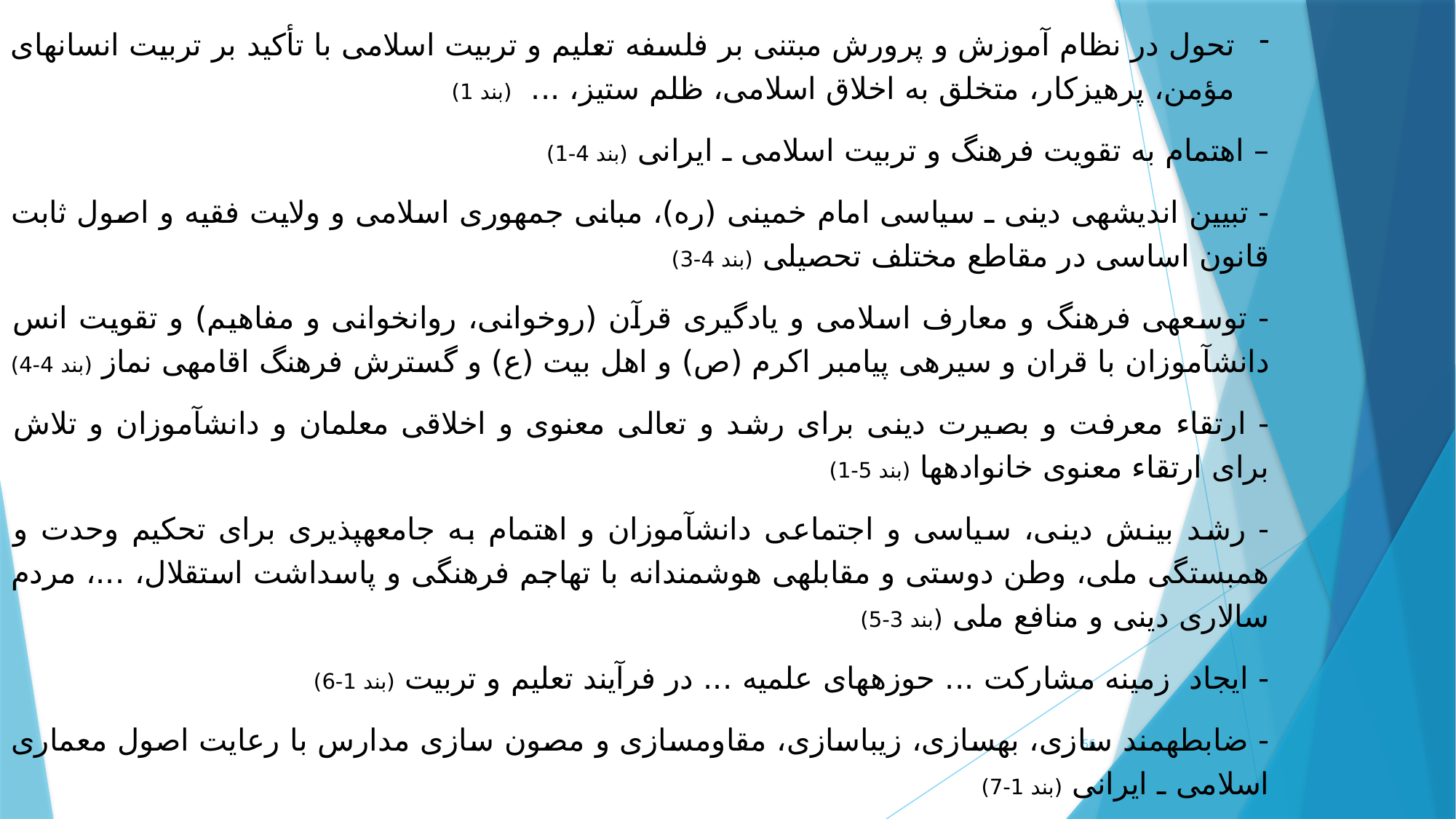

تحول در نظام آموزش و پرورش مبتنی بر فلسفه تعلیم و تربیت اسلامی با تأکید بر تربیت انسان­های مؤمن، پرهیزکار، متخلق به اخلاق اسلامی، ظلم ستیز، ...  (بند 1)
– اهتمام به تقویت فرهنگ و تربیت اسلامی ـ ایرانی (بند 4-1)
- تبیین اندیشه­ی دینی ـ سیاسی امام خمینی (ره)، مبانی جمهوری اسلامی و ولایت فقیه و اصول ثابت قانون اساسی در مقاطع مختلف تحصیلی (بند 4-3)
- توسعه­ی فرهنگ و معارف اسلامی و یادگیری قرآن (روخوانی، روانخوانی و مفاهیم) و تقویت انس دانش­آموزان با قران و سیره­ی پیامبر اکرم (ص) و اهل بیت (ع) و گسترش فرهنگ اقامه­ی نماز (بند 4-4)
- ارتقاء معرفت و بصیرت دینی برای رشد و تعالی معنوی و اخلاقی معلمان و دانش­آموزان و تلاش برای ارتقاء معنوی خانواده­ها (بند 5-1)
- رشد بینش دینی، سیاسی و اجتماعی دانش­آموزان و اهتمام به جامعه­پذیری برای تحکیم وحدت و همبستگی ملی، وطن دوستی و مقابله­ی هوشمندانه­ با تهاجم فرهنگی و پاسداشت استقلال، ...، مردم سالاری دینی و منافع ملی (بند 3-5)
- ایجاد  زمینه مشارکت ... حوزه­های علمیه ... در فرآیند تعلیم و تربیت (بند 1-6)
- ضابطه­مند سازی، به­سازی، زیباسازی، مقاوم­سازی و مصون سازی مدارس با رعایت اصول معماری اسلامی ـ ایرانی (بند 1-7)
- تأمین ثبات مدیریت در آموزش و پرورش با رویکرد ارزشی و انقلابی ... (بند 10)
56